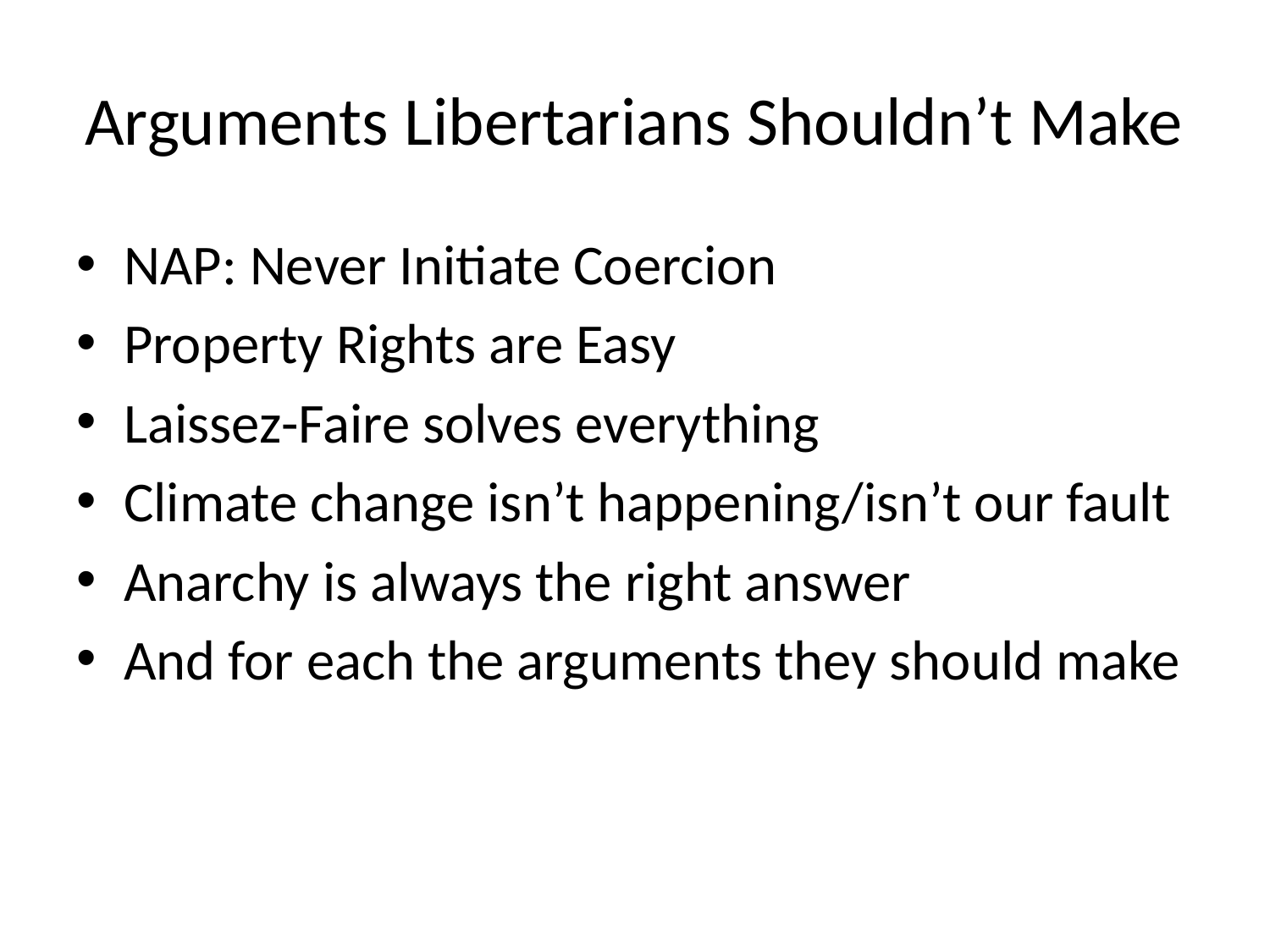

# Arguments Libertarians Shouldn’t Make
NAP: Never Initiate Coercion
Property Rights are Easy
Laissez-Faire solves everything
Climate change isn’t happening/isn’t our fault
Anarchy is always the right answer
And for each the arguments they should make